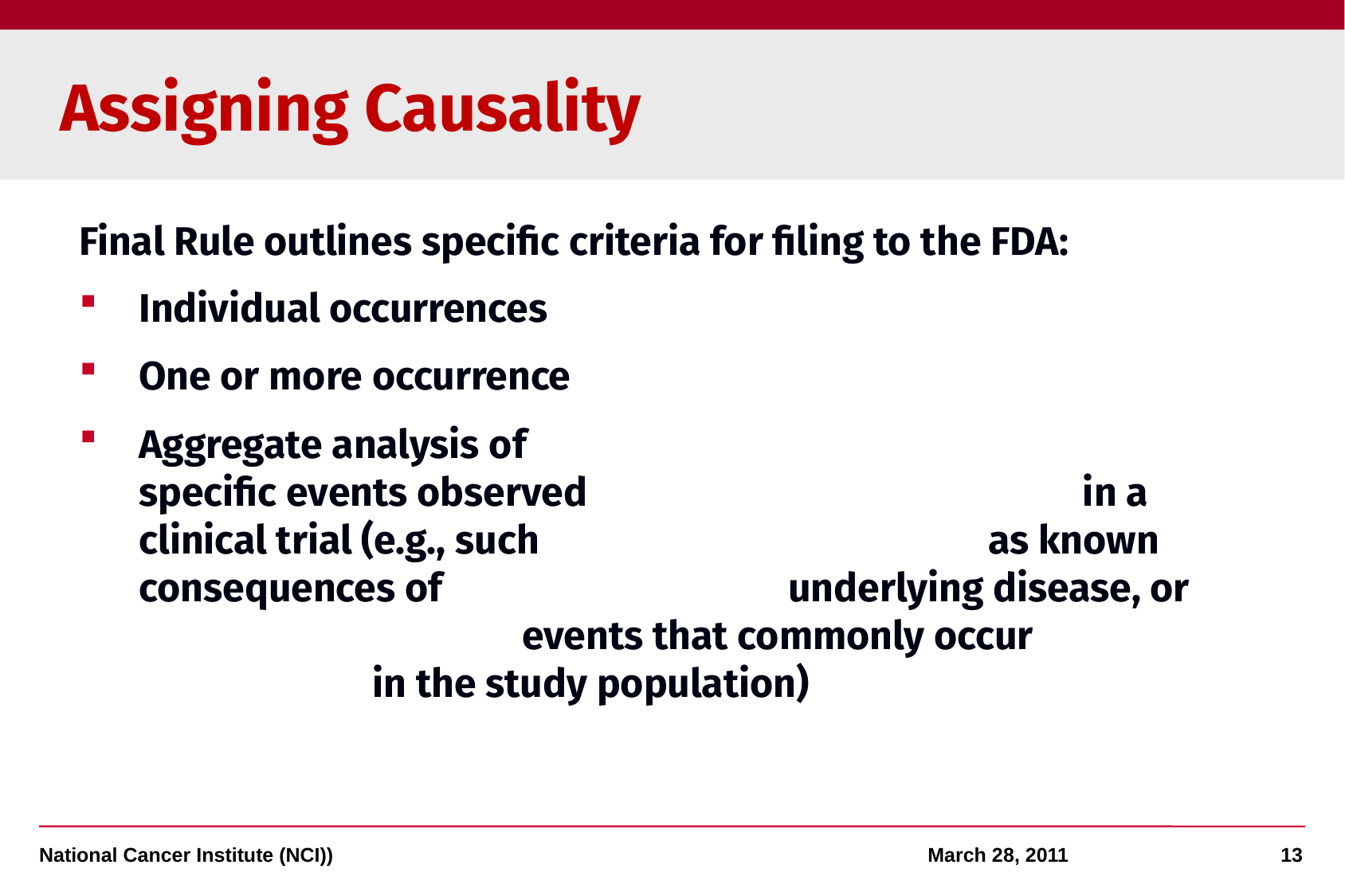

# Assigning Causality
Final Rule outlines specific criteria for filing to the FDA:
Individual occurrences
One or more occurrence
Aggregate analysis of
specific events observed                                                     in a clinical trial (e.g., such                                                as known consequences of                                     underlying disease, or                                                  events that commonly occur                                                  in the study population)